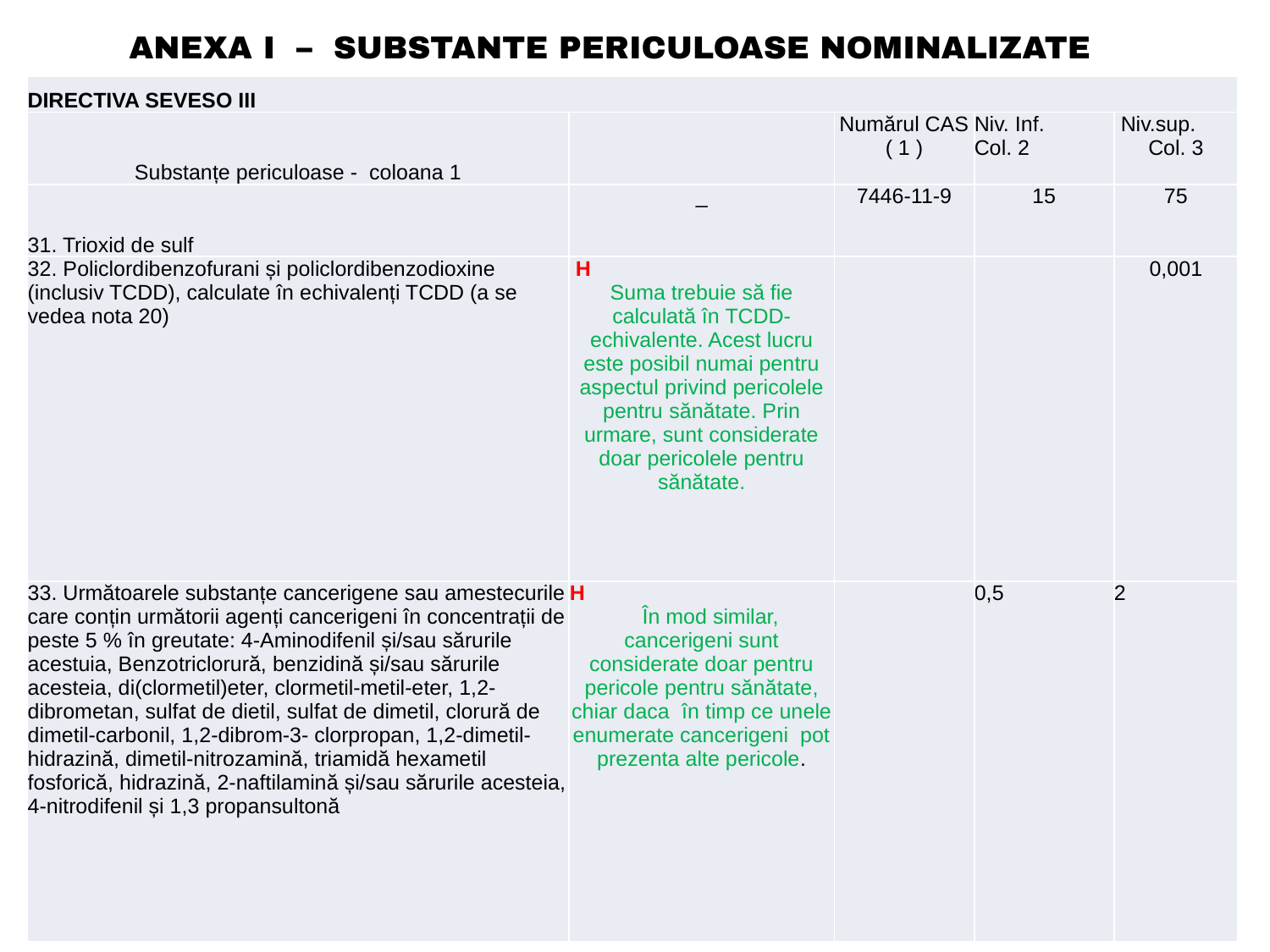

ANEXA I  –  SUBSTANTE PERICULOASE NOMINALIZATE
| DIRECTIVA SEVESO III |  |  |  |  |
| --- | --- | --- | --- | --- |
| Substanțe periculoase - coloana 1 |  | Numărul CAS ( 1 ) | Niv. Inf. Col. 2 | Niv.sup. Col. 3 |
| 31. Trioxid de sulf | \_ | 7446-11-9 | 15 | 75 |
| 32. Policlordibenzofurani și policlordibenzodioxine (inclusiv TCDD), calculate în echivalenți TCDD (a se vedea nota 20) | H Suma trebuie să fie calculată în TCDD-echivalente. Acest lucru este posibil numai pentru aspectul privind pericolele pentru sănătate. Prin urmare, sunt considerate doar pericolele pentru sănătate. |  |  | 0,001 |
| 33. Următoarele substanțe cancerigene sau amestecurile care conțin următorii agenți cancerigeni în concentrații de peste 5 % în greutate: 4-Aminodifenil și/sau sărurile acestuia, Benzotriclorură, benzidină și/sau sărurile acesteia, di(clormetil)eter, clormetil-metil-eter, 1,2-dibrometan, sulfat de dietil, sulfat de dimetil, clorură de dimetil-carbonil, 1,2-dibrom-3- clorpropan, 1,2-dimetil-hidrazină, dimetil-nitrozamină, triamidă hexametil fosforică, hidrazină, 2-naftilamină și/sau sărurile acesteia, 4-nitrodifenil și 1,3 propansultonă | H În mod similar, cancerigeni sunt considerate doar pentru pericole pentru sănătate, chiar daca în timp ce unele enumerate cancerigeni pot prezenta alte pericole. |  | 0,5 | 2 |